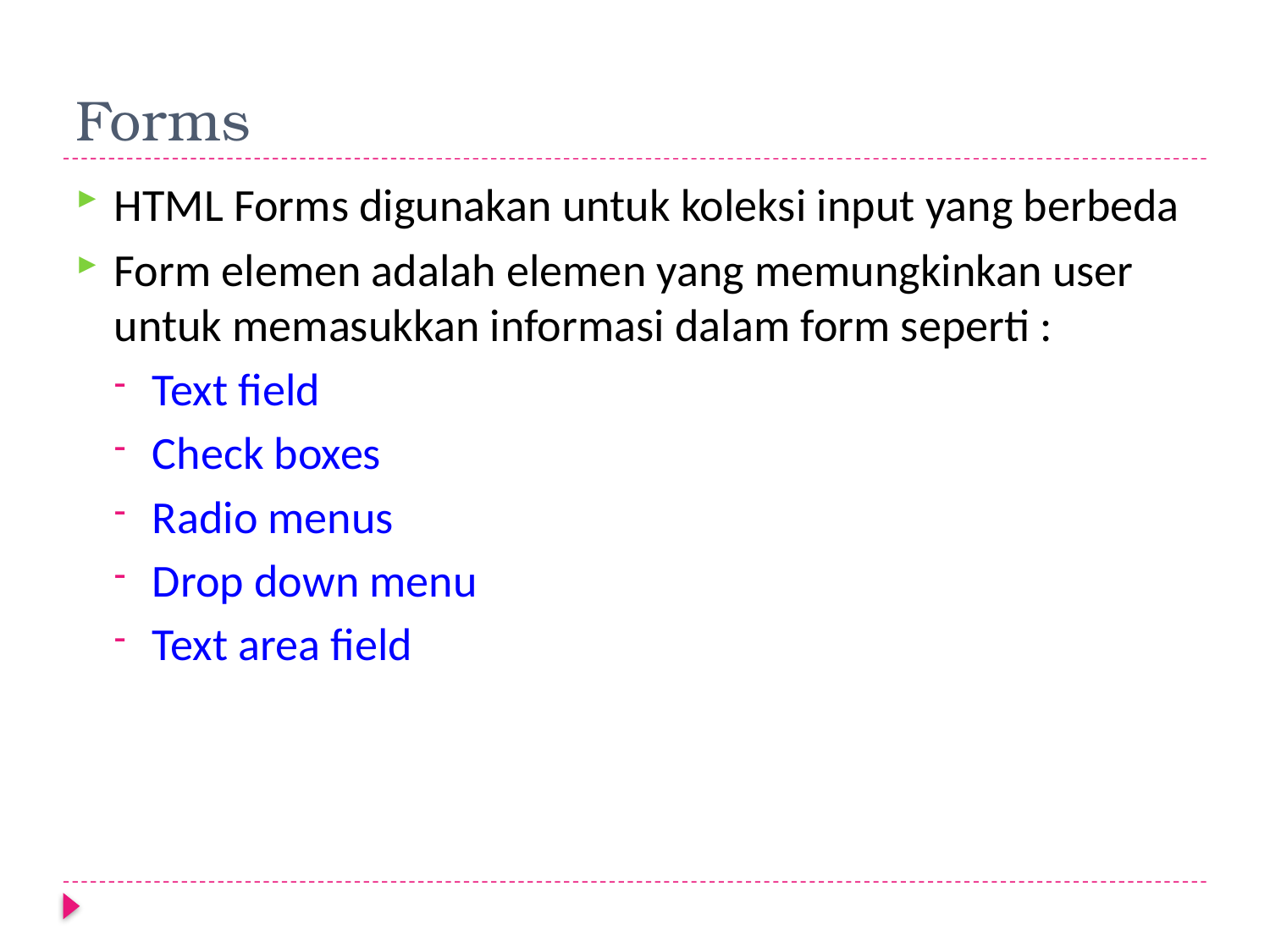

# Forms
HTML Forms digunakan untuk koleksi input yang berbeda
Form elemen adalah elemen yang memungkinkan user untuk memasukkan informasi dalam form seperti :
Text field
Check boxes
Radio menus
Drop down menu
Text area field